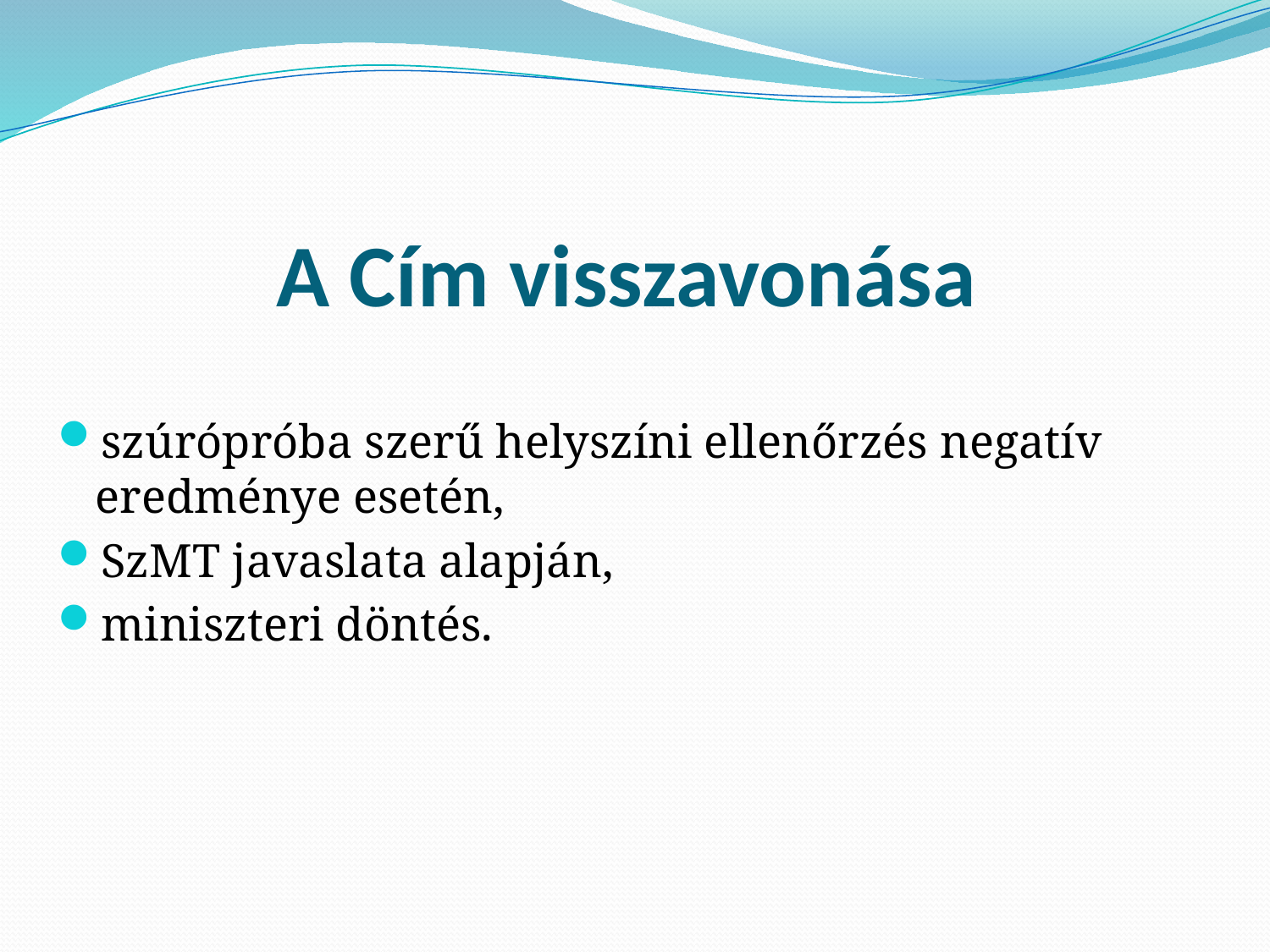

# A Cím visszavonása
szúrópróba szerű helyszíni ellenőrzés negatív eredménye esetén,
SzMT javaslata alapján,
miniszteri döntés.